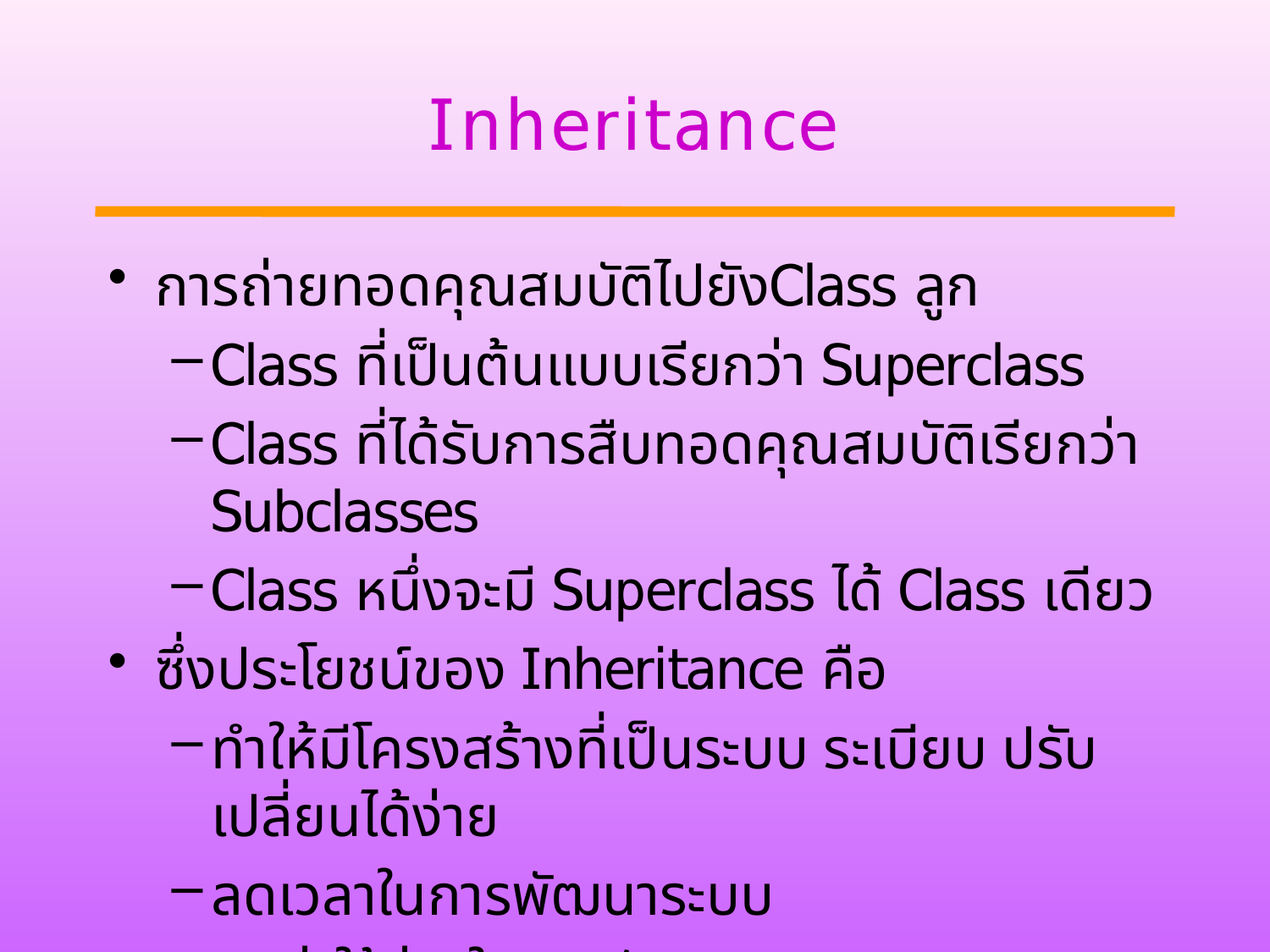

# Inheritance
การถ่ายทอดคุณสมบัติไปยังClass ลูก
Class ที่เป็นต้นแบบเรียกว่า Superclass
Class ที่ได้รับการสืบทอดคุณสมบัติเรียกว่า Subclasses
Class หนึ่งจะมี Superclass ได้ Class เดียว
ซึ่งประโยชน์ของ Inheritance คือ
ทำให้มีโครงสร้างที่เป็นระบบ ระเบียบ ปรับเปลี่ยนได้ง่าย
ลดเวลาในการพัฒนาระบบ
ลดค่าใช้จ่ายในการพัฒนา